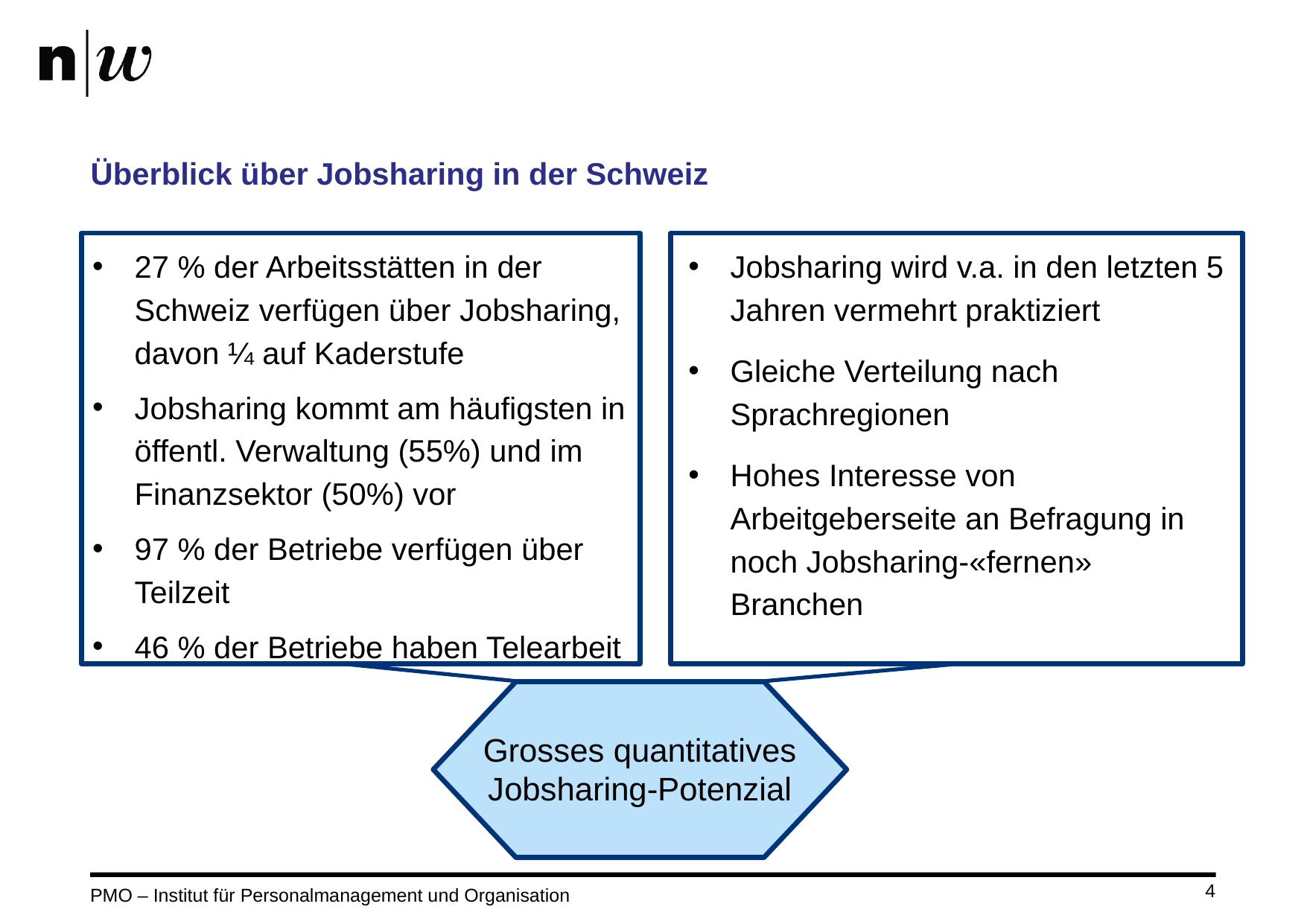

# Überblick über Jobsharing in der Schweiz

27 % der Arbeitsstätten in der Schweiz verfügen über Jobsharing, davon ¼ auf Kaderstufe
Jobsharing kommt am häufigsten in öffentl. Verwaltung (55%) und im Finanzsektor (50%) vor
97 % der Betriebe verfügen über Teilzeit
46 % der Betriebe haben Telearbeit

Jobsharing wird v.a. in den letzten 5 Jahren vermehrt praktiziert
Gleiche Verteilung nach Sprachregionen
Hohes Interesse von Arbeitgeberseite an Befragung in noch Jobsharing-«fernen» Branchen

Grosses quantitatives Jobsharing-Potenzial
Grosses quantitatives
Jobsharing-Potenzial
4
PMO – Institut für Personalmanagement und Organisation